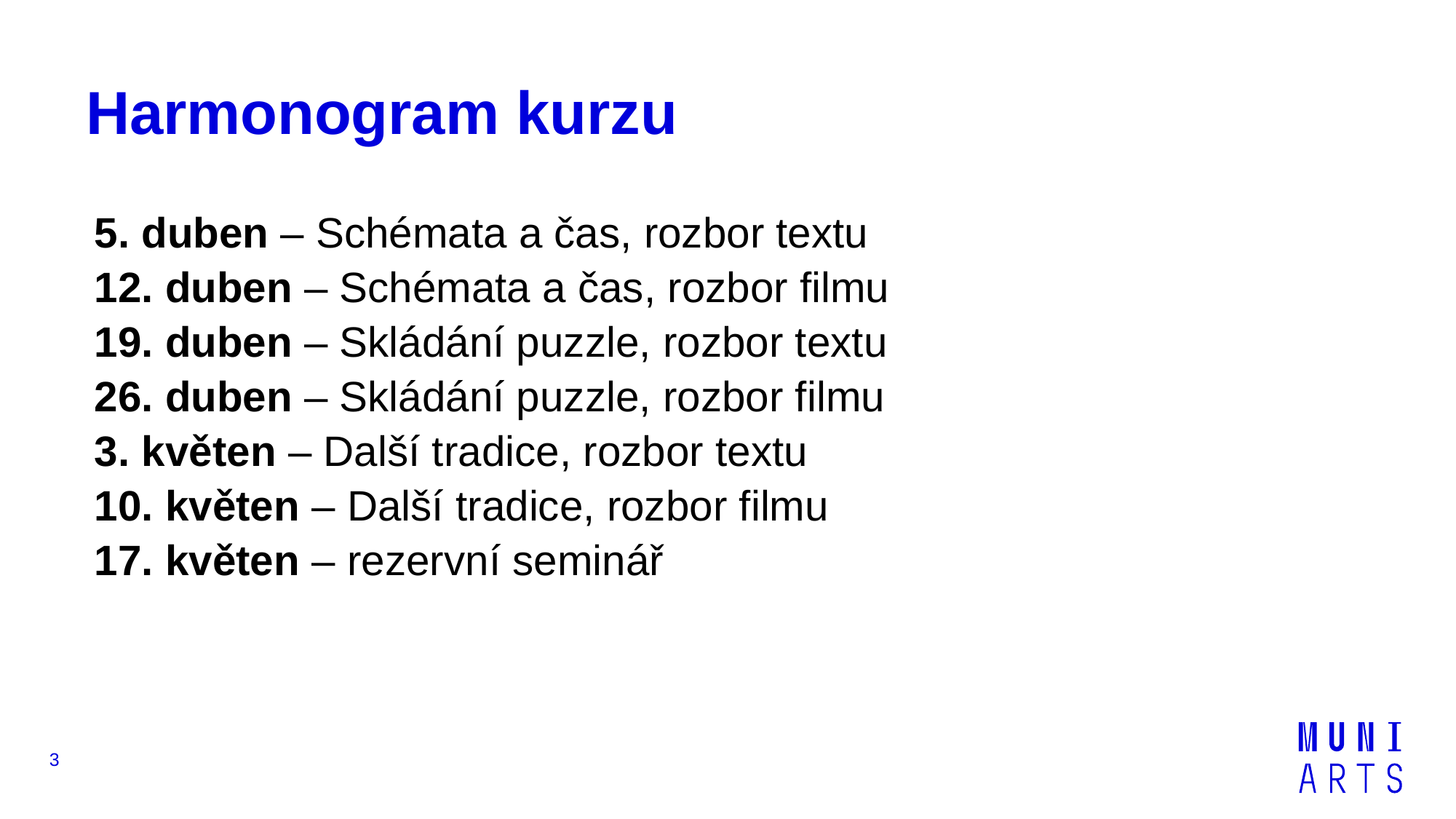

# Harmonogram kurzu
5. duben – Schémata a čas, rozbor textu
12. duben – Schémata a čas, rozbor filmu
19. duben – Skládání puzzle, rozbor textu
26. duben – Skládání puzzle, rozbor filmu
3. květen – Další tradice, rozbor textu
10. květen – Další tradice, rozbor filmu
17. květen – rezervní seminář
3